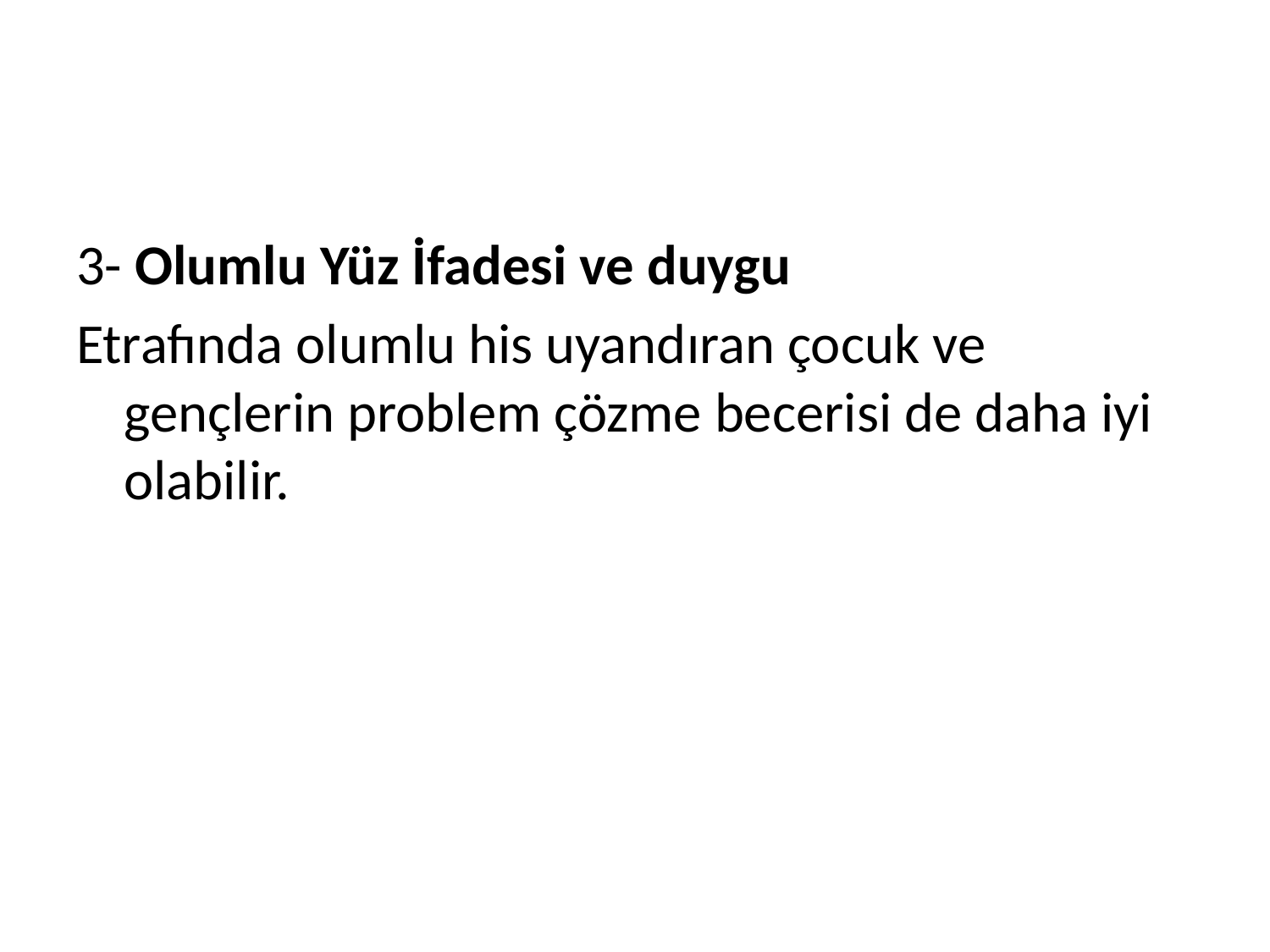

#
3- Olumlu Yüz İfadesi ve duygu
Etrafında olumlu his uyandıran çocuk ve gençlerin problem çözme becerisi de daha iyi olabilir.